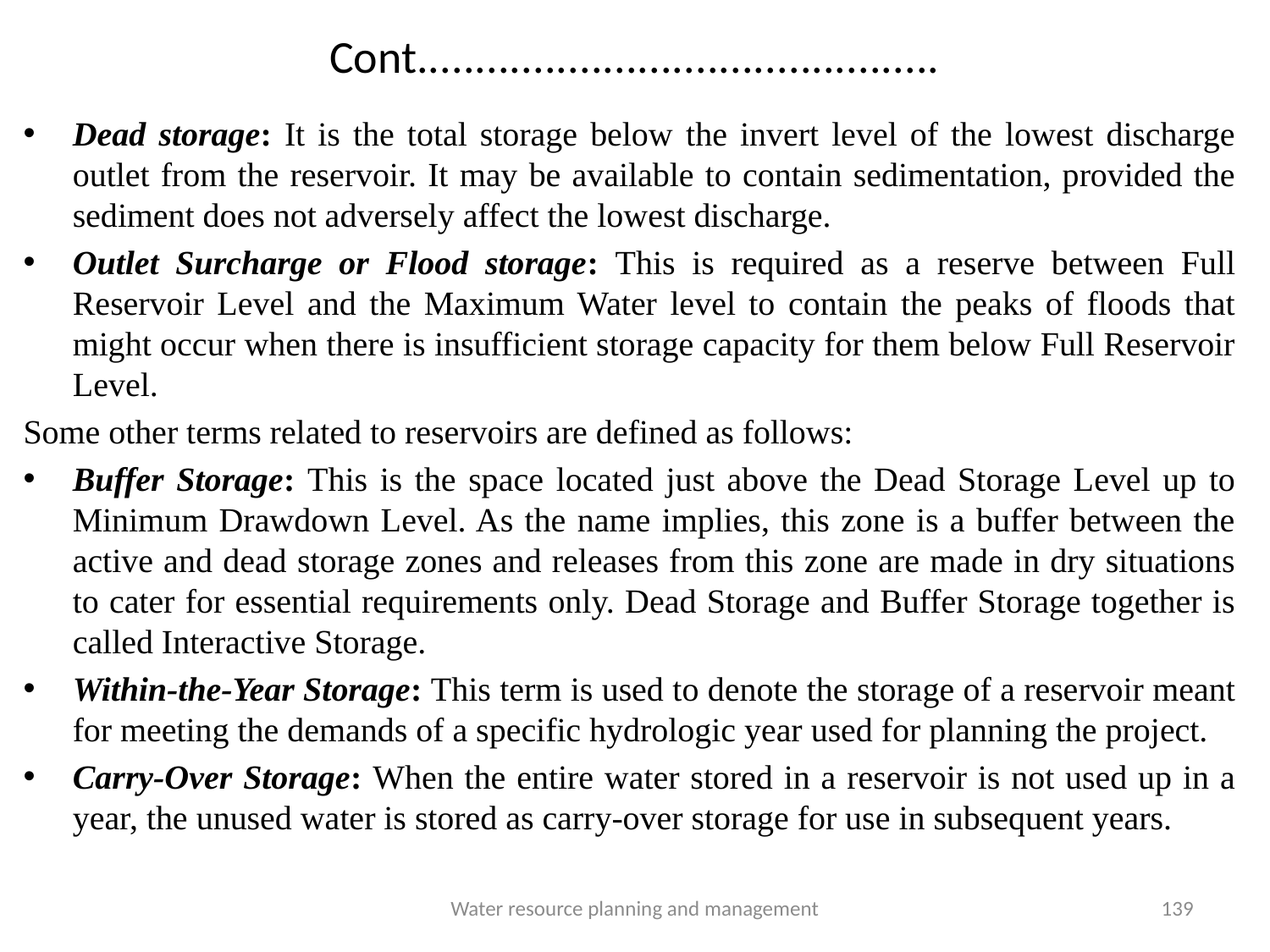

# Cont.............................................
Dead storage: It is the total storage below the invert level of the lowest discharge outlet from the reservoir. It may be available to contain sedimentation, provided the sediment does not adversely affect the lowest discharge.
Outlet Surcharge or Flood storage: This is required as a reserve between Full Reservoir Level and the Maximum Water level to contain the peaks of floods that might occur when there is insufficient storage capacity for them below Full Reservoir Level.
Some other terms related to reservoirs are defined as follows:
Buffer Storage: This is the space located just above the Dead Storage Level up to Minimum Drawdown Level. As the name implies, this zone is a buffer between the active and dead storage zones and releases from this zone are made in dry situations to cater for essential requirements only. Dead Storage and Buffer Storage together is called Interactive Storage.
Within-the-Year Storage: This term is used to denote the storage of a reservoir meant for meeting the demands of a specific hydrologic year used for planning the project.
Carry-Over Storage: When the entire water stored in a reservoir is not used up in a year, the unused water is stored as carry-over storage for use in subsequent years.
Water resource planning and management
139